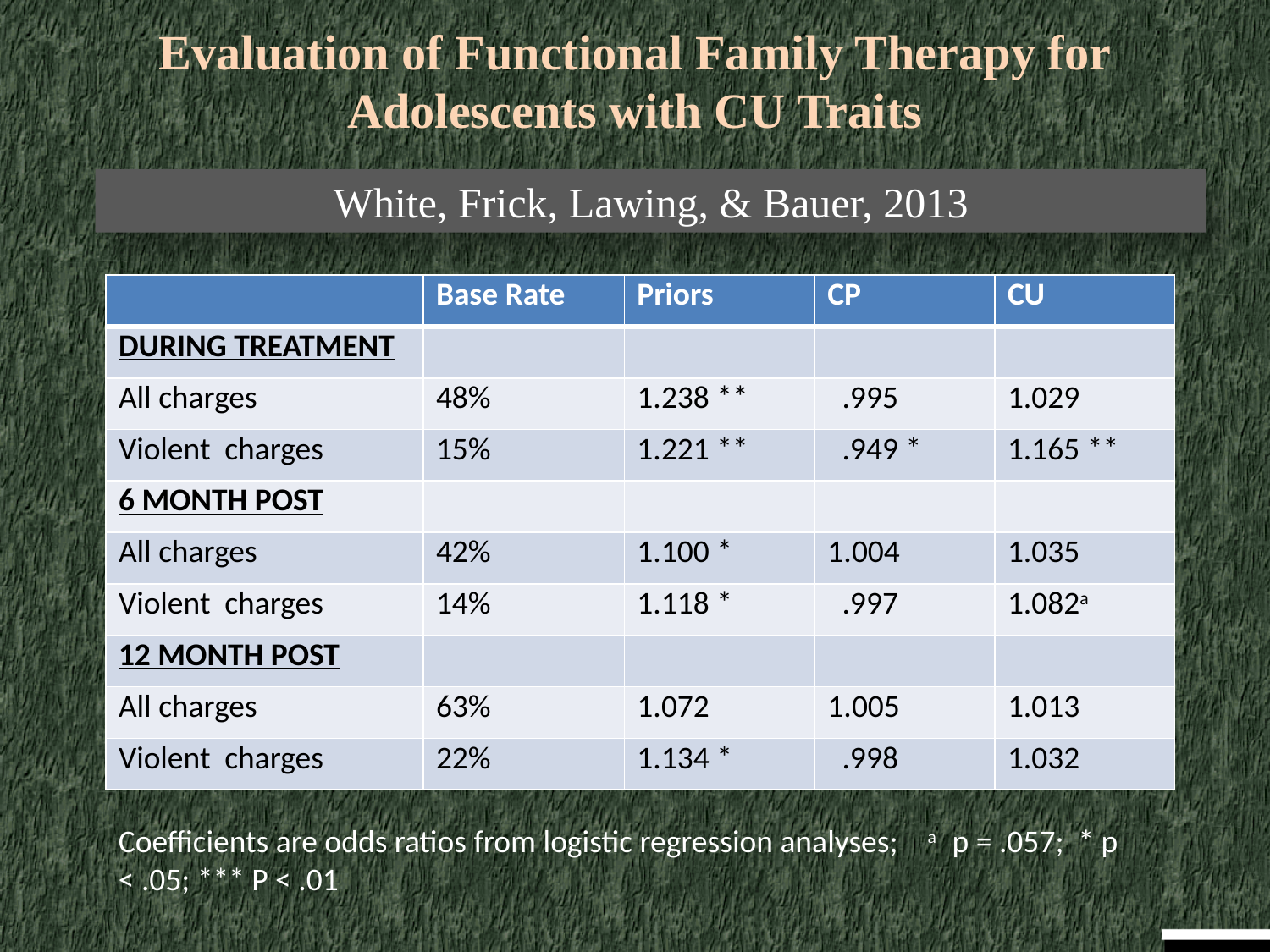

# Evaluation of Functional Family Therapy for Adolescents with CU Traits
White, Frick, Lawing, & Bauer, 2013
|  | Base Rate | Priors | CP | CU |
| --- | --- | --- | --- | --- |
| DURING TREATMENT |  |  |  |  |
| All charges | 48% | 1.238 \*\* | .995 | 1.029 |
| Violent charges | 15% | 1.221 \*\* | .949 \* | 1.165 \*\* |
| 6 MONTH POST |  |  |  |  |
| All charges | 42% | 1.100 \* | 1.004 | 1.035 |
| Violent charges | 14% | 1.118 \* | .997 | 1.082a |
| 12 MONTH POST |  |  |  |  |
| All charges | 63% | 1.072 | 1.005 | 1.013 |
| Violent charges | 22% | 1.134 \* | .998 | 1.032 |
Coefficients are odds ratios from logistic regression analyses;    a   p = .057;  * p < .05; *** P < .01